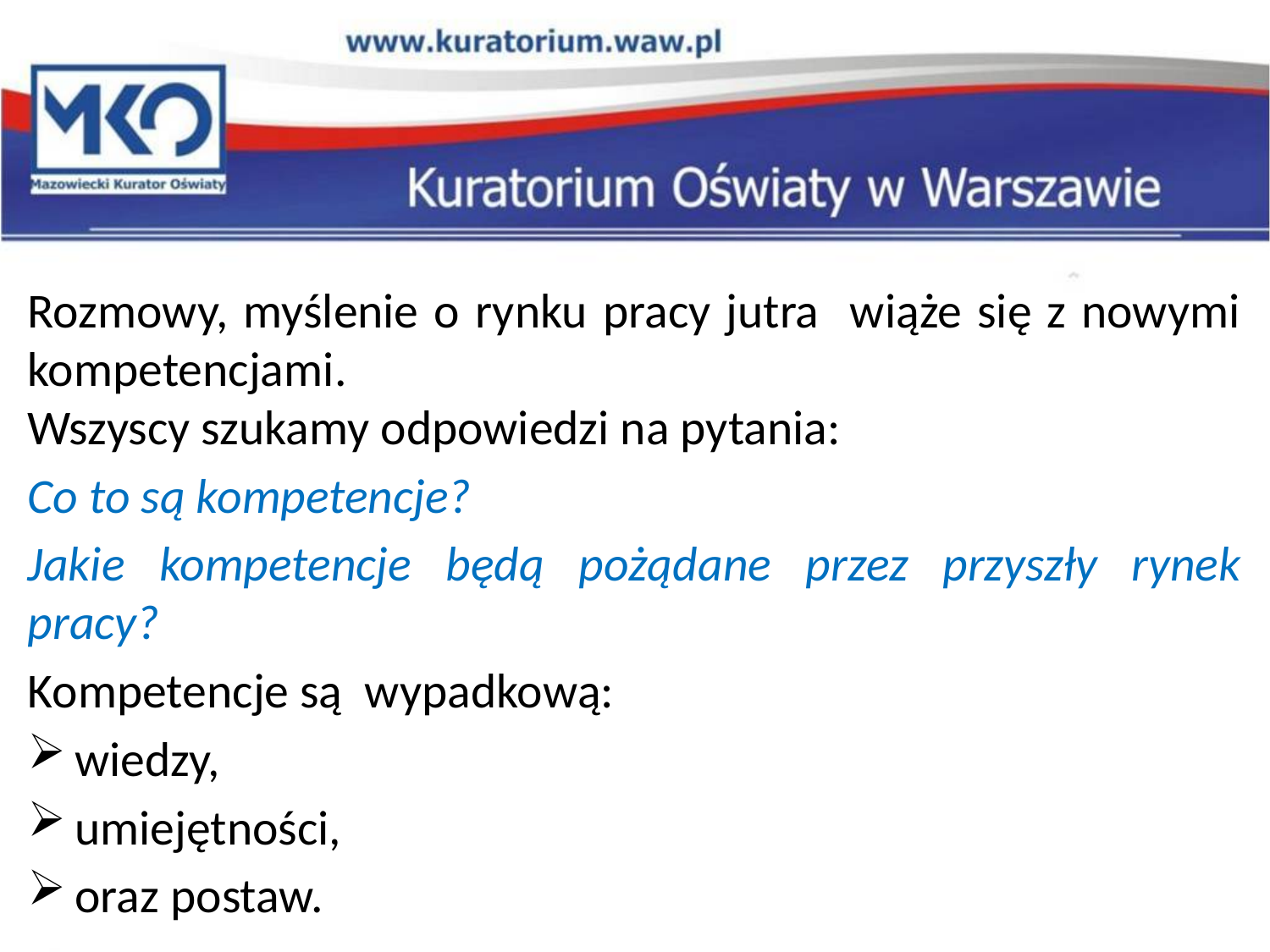

#

Rozmowy, myślenie o rynku pracy jutra  wiąże się z nowymi kompetencjami.
Wszyscy szukamy odpowiedzi na pytania:
Co to są kompetencje?
Jakie kompetencje będą pożądane przez przyszły rynek pracy?
Kompetencje są  wypadkową:
wiedzy,
umiejętności,
oraz postaw.